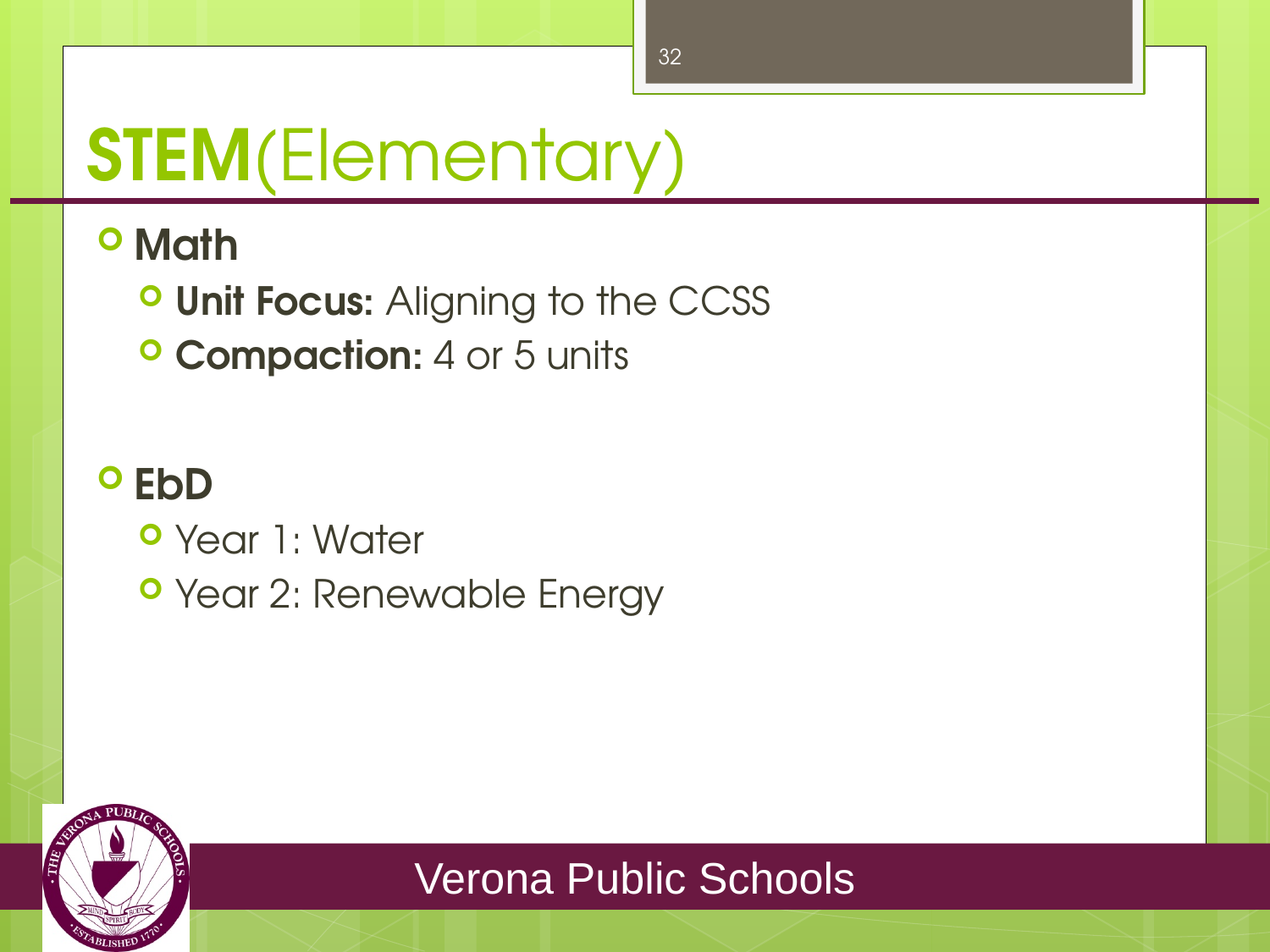

32
# STEM(Elementary)
Math
Unit Focus: Aligning to the CCSS
Compaction: 4 or 5 units

EbD
Year 1: Water
Year 2: Renewable Energy